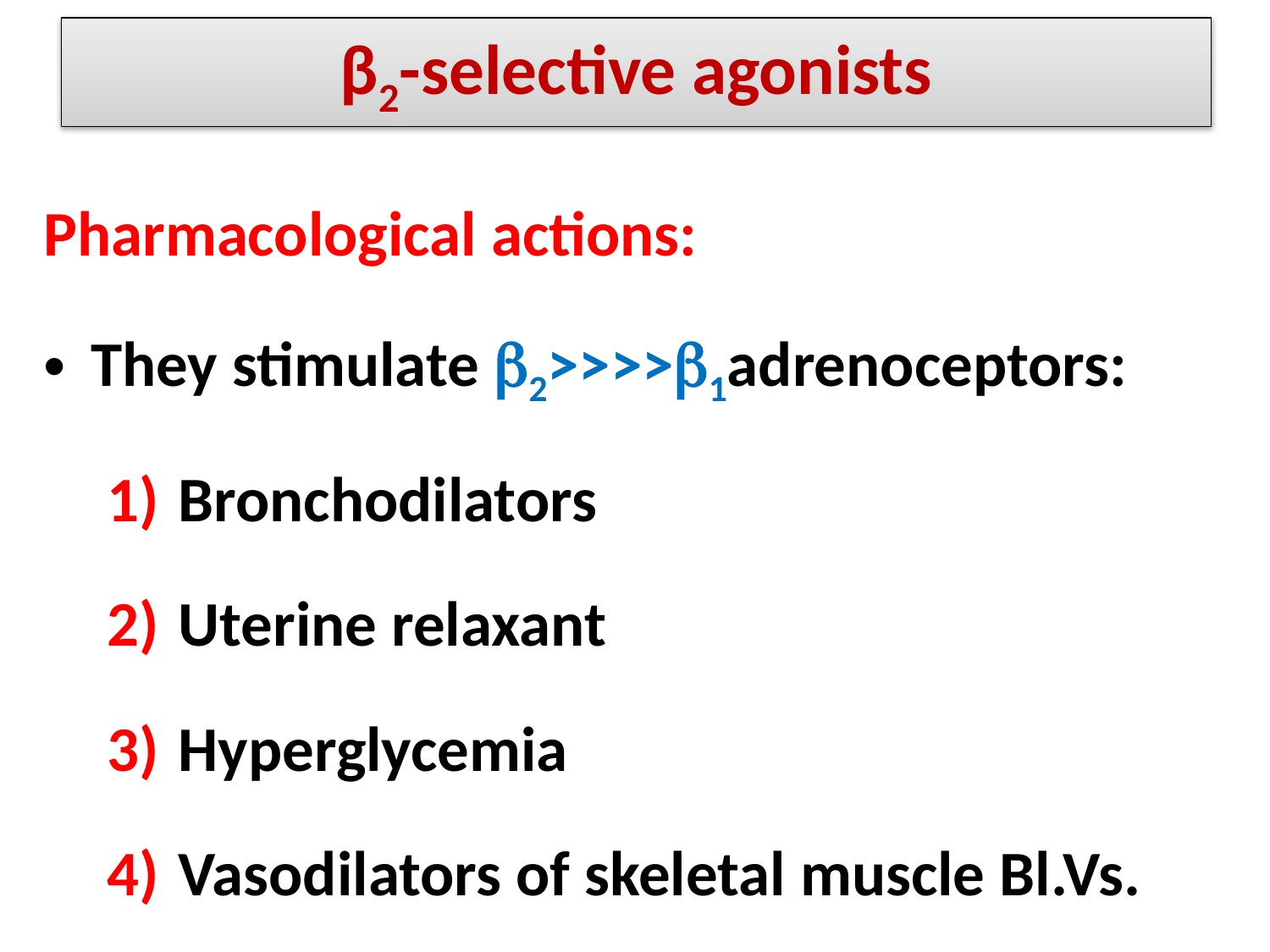

β2-selective agonists
Pharmacological actions:
They stimulate β2˃˃˃˃β1adrenoceptors:
Bronchodilators
Uterine relaxant
Hyperglycemia
Vasodilators of skeletal muscle Bl.Vs.